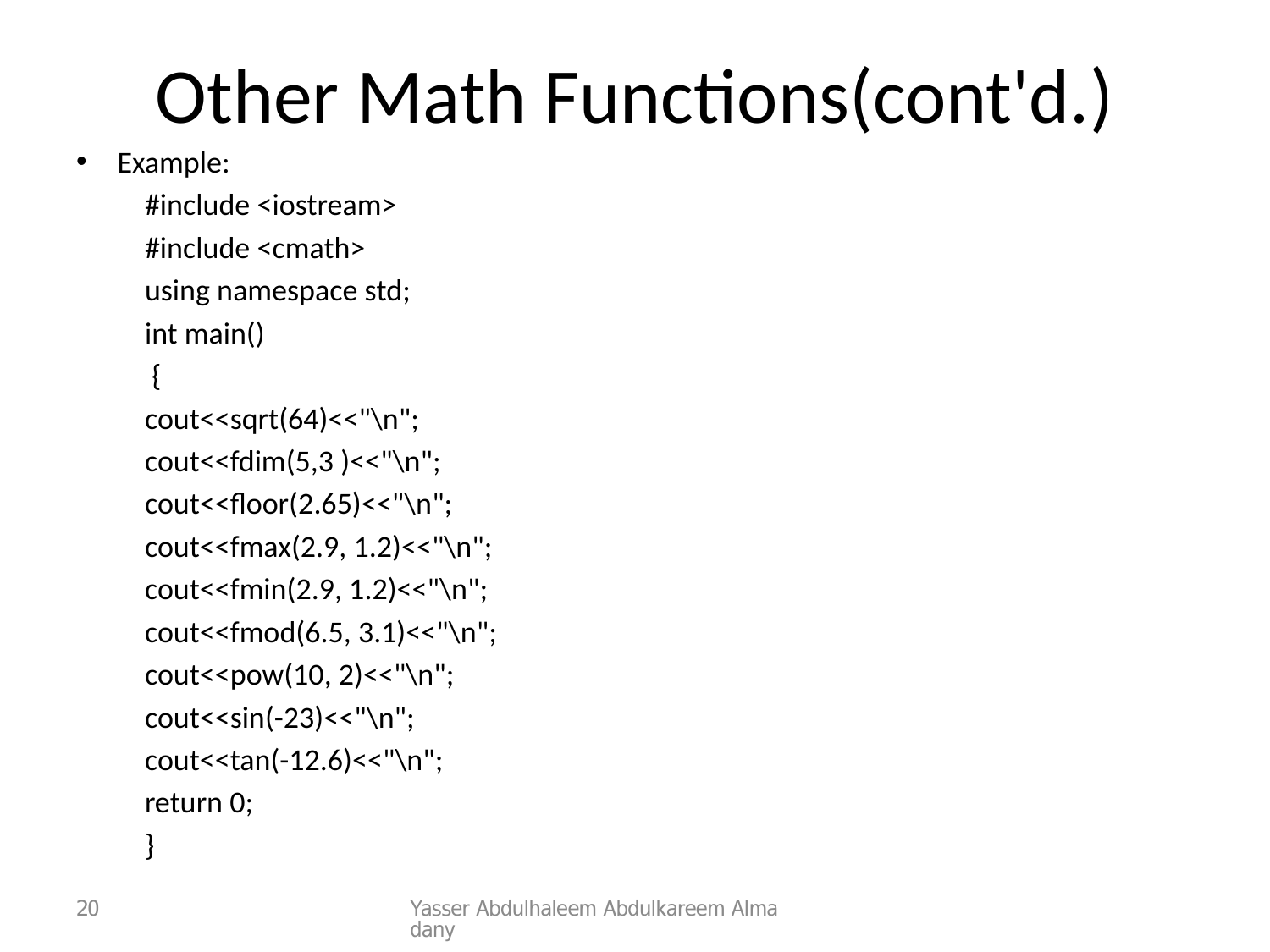

# Other Math Functions(cont'd.)
Example:
	#include <iostream>
	#include <cmath>
	using namespace std;
	int main()
	 {
  		cout<<sqrt(64)<<"\n";
		cout<<fdim(5,3 )<<"\n";
  		cout<<floor(2.65)<<"\n";
		cout<<fmax(2.9, 1.2)<<"\n";
		cout<<fmin(2.9, 1.2)<<"\n";
		cout<<fmod(6.5, 3.1)<<"\n";
		cout<<pow(10, 2)<<"\n";
		cout<<sin(-23)<<"\n";
		cout<<tan(-12.6)<<"\n";
  		return 0;
	}
20
Yasser Abdulhaleem Abdulkareem Almadany